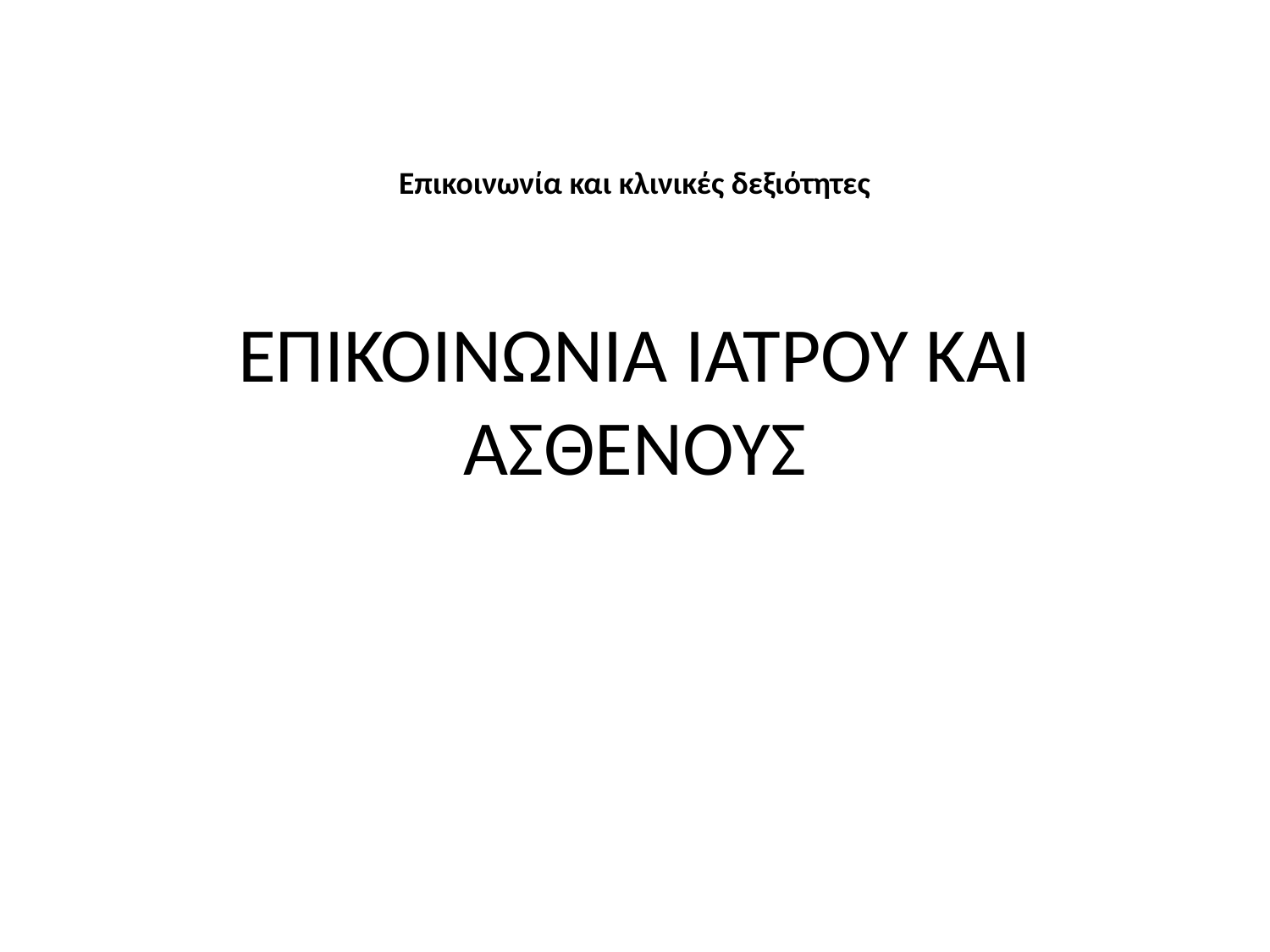

Επικοινωνία και κλινικές δεξιότητες
# ΕΠΙΚΟΙΝΩΝΙΑ ΙΑΤΡΟΥ ΚΑΙ ΑΣΘΕΝΟΥΣ